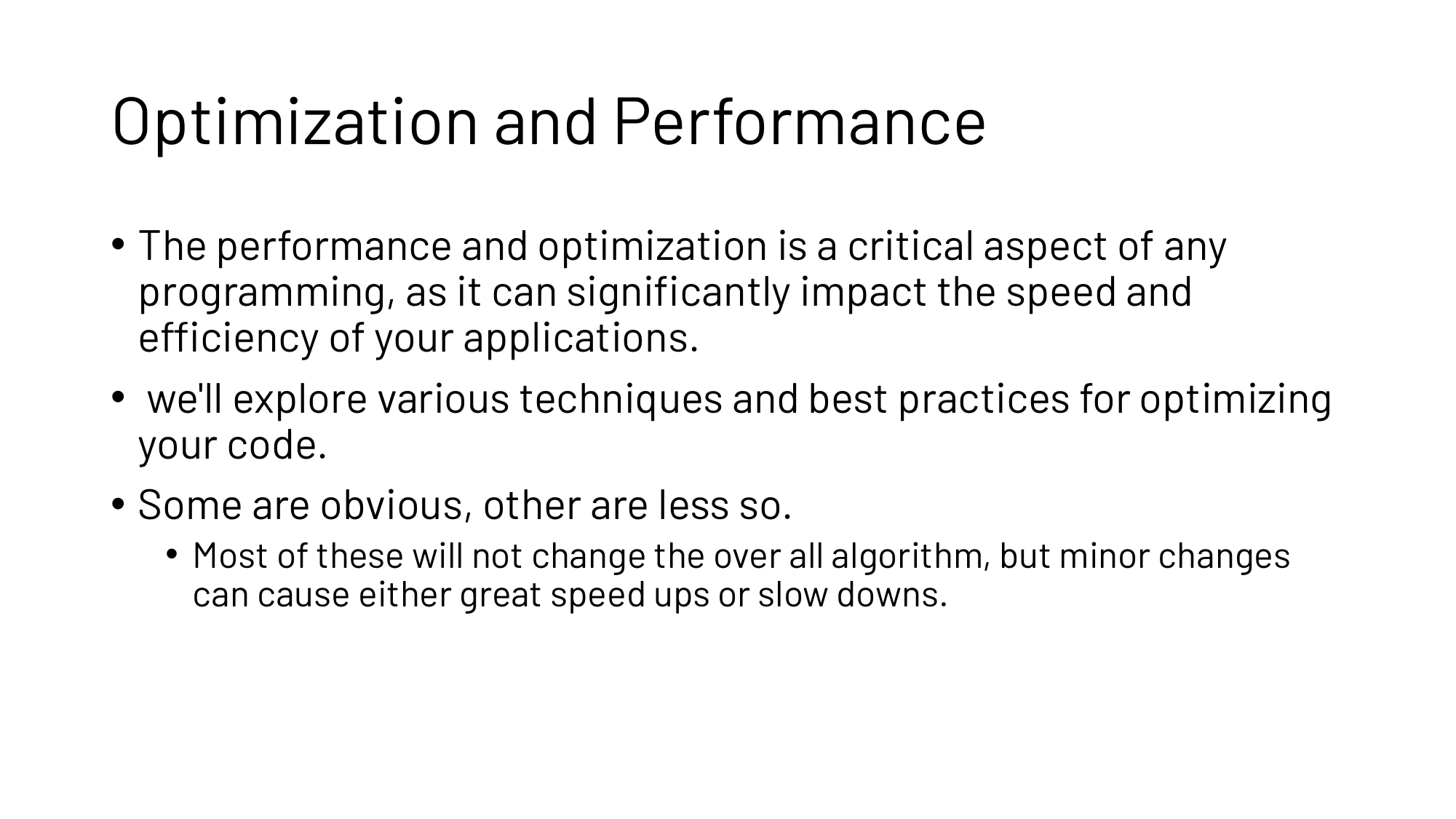

# Optimization and Performance
The performance and optimization is a critical aspect of any programming, as it can significantly impact the speed and efficiency of your applications.
 we'll explore various techniques and best practices for optimizing your code.
Some are obvious, other are less so.
Most of these will not change the over all algorithm, but minor changes can cause either great speed ups or slow downs.